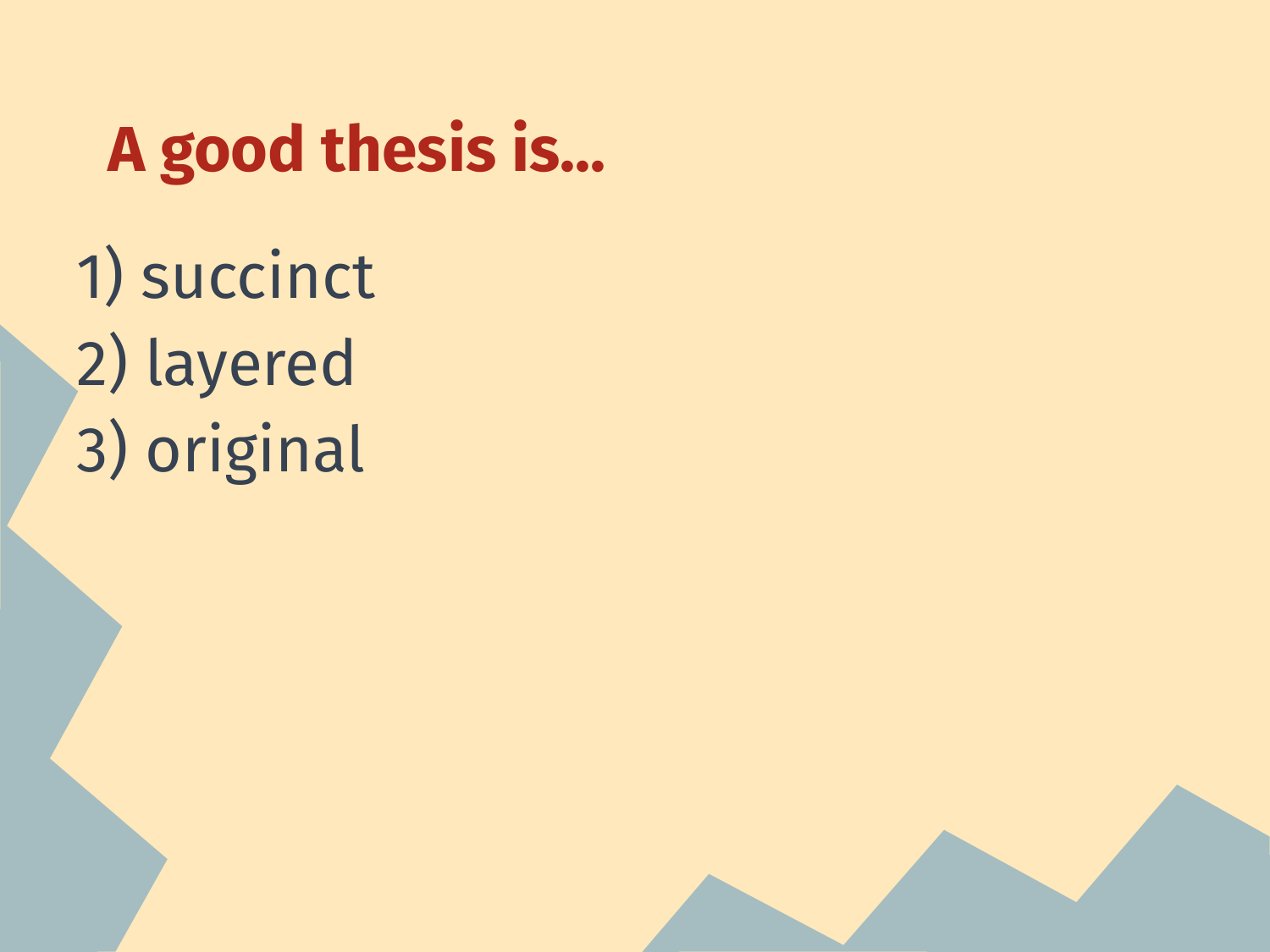

# A good thesis is...
1) succinct
2) layered
3) original